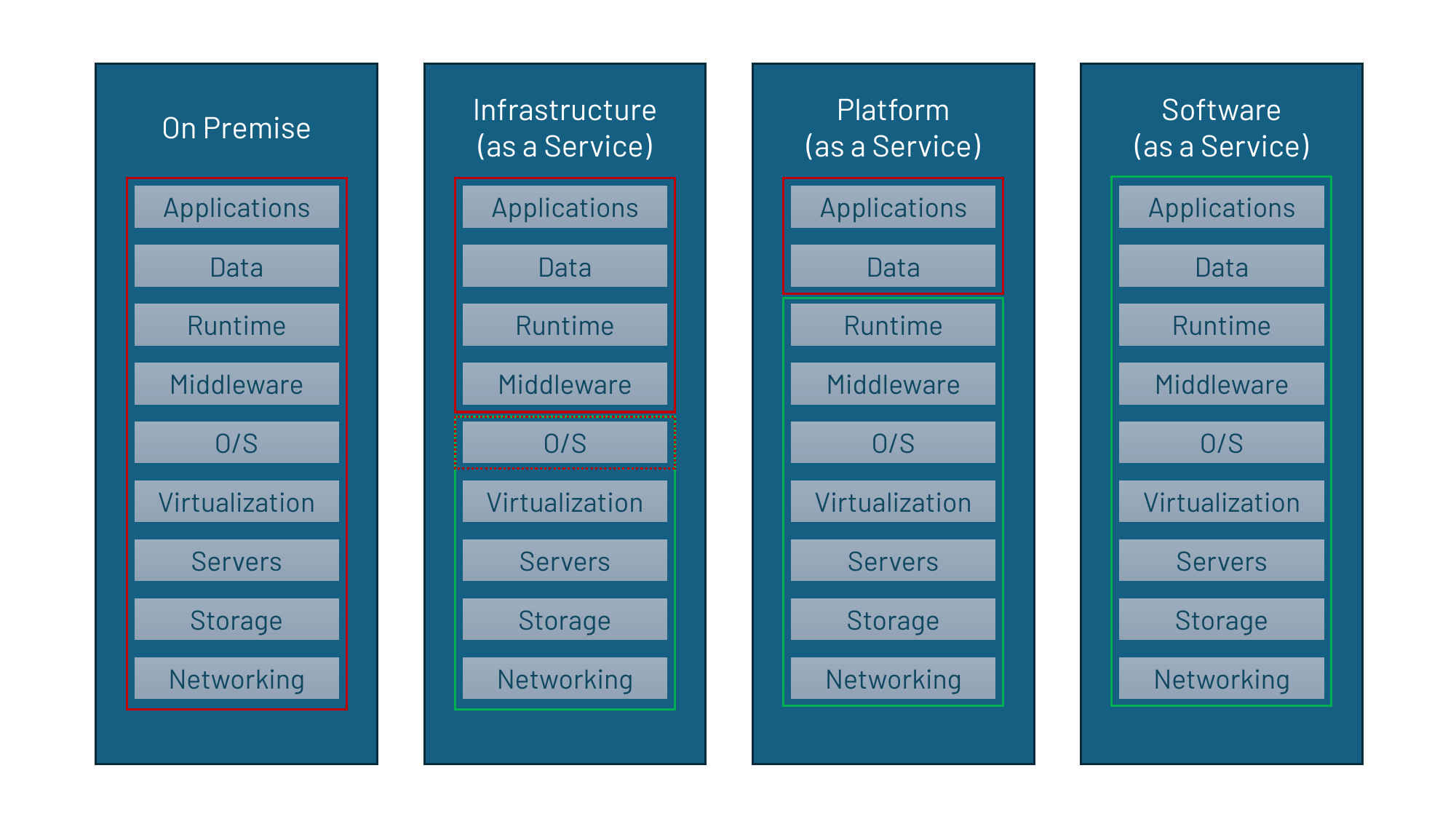

On Premise

Applications
Data
Runtime
Middleware
O/S
Virtualization
Servers
Storage
Networking

Infrastructure
(as a Service)

Applications
Data
Runtime
Middleware

O/S
Virtualization
Servers
Storage
Networking

Platform
(as a Service)

Applications
Data

Runtime
Middleware
O/S
Virtualization
Servers
Storage
Networking

Software
(as a Service)

Applications
Data
Runtime
Middleware
O/S
Virtualization
Servers
Storage
Networking